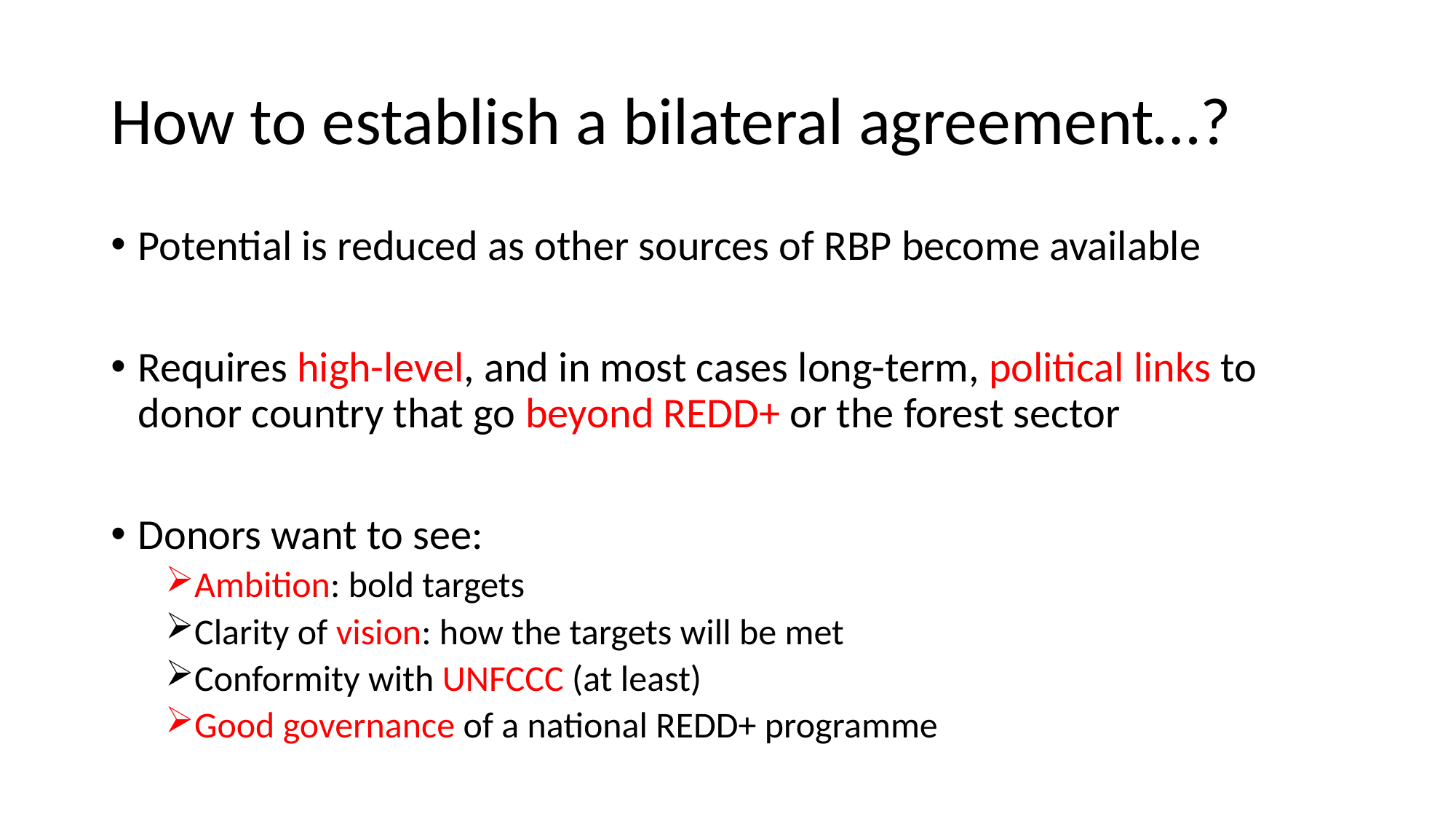

# How to establish a bilateral agreement…?
Potential is reduced as other sources of RBP become available

Requires high-level, and in most cases long-term, political links to donor country that go beyond REDD+ or the forest sector

Donors want to see:
Ambition: bold targets
Clarity of vision: how the targets will be met
Conformity with UNFCCC (at least)
Good governance of a national REDD+ programme